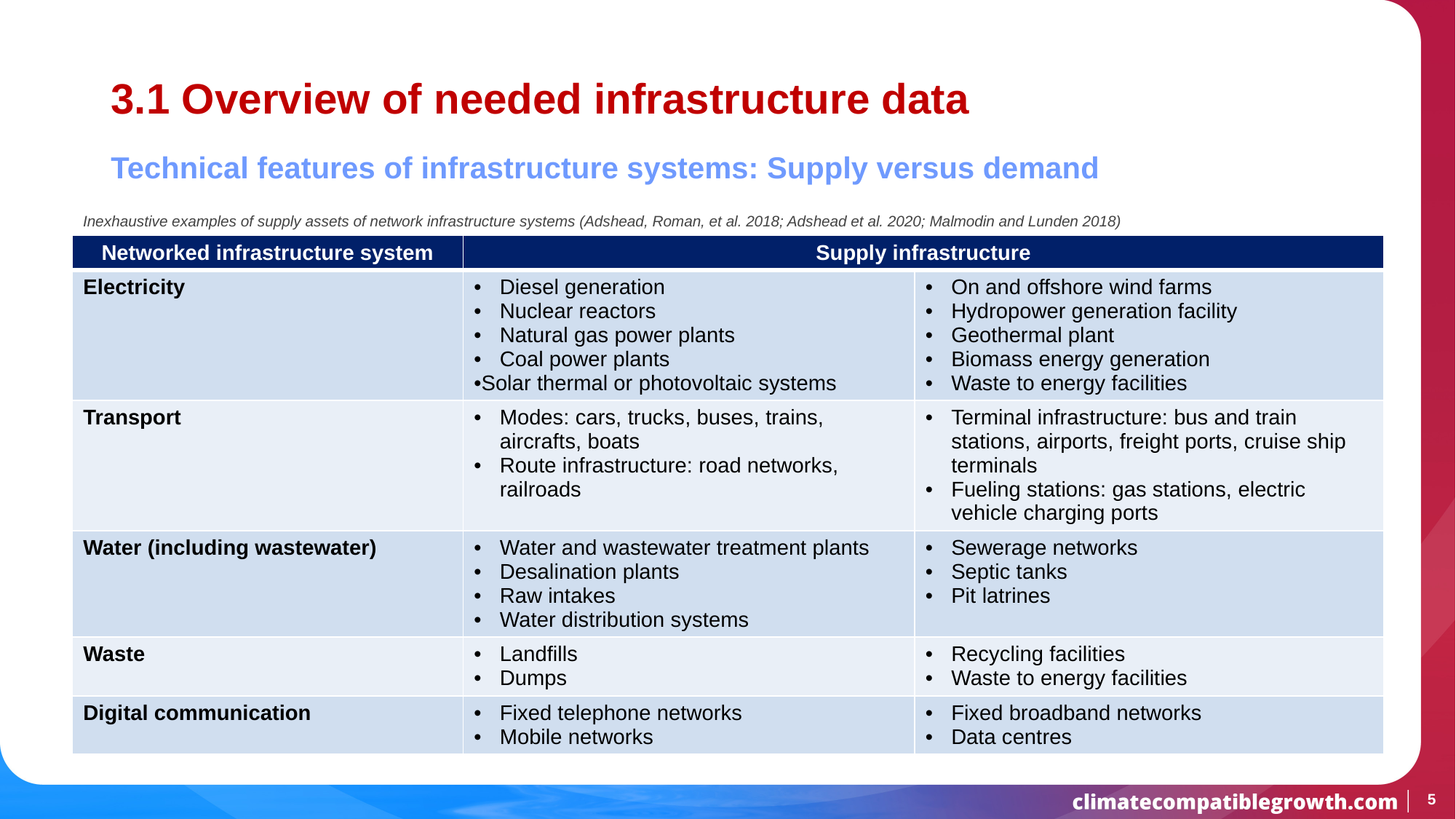

# 3.1 Overview of needed infrastructure data
Technical features of infrastructure systems: Supply versus demand

Infrastructure systems consist of supply and demand components
Supply infrastructure provides the specific infrastructure service
Demand elements drive how much of the service is needed
The most common demand components include domestic, commercial, industry, and system losses
Specific areas within these categories may also be considered
For instance, for the waste sector, demand data may be collected based on the disposal protocol for different materials
Inexhaustive examples of supply assets of network infrastructure systems (Adshead, Roman, et al. 2018; Adshead et al. 2020; Malmodin and Lunden 2018)
| Networked infrastructure system | Supply infrastructure |  |
| --- | --- | --- |
| Electricity | Diesel generation Nuclear reactors Natural gas power plants Coal power plants Solar thermal or photovoltaic systems | On and offshore wind farms Hydropower generation facility Geothermal plant Biomass energy generation Waste to energy facilities |
| Transport | Modes: cars, trucks, buses, trains, aircrafts, boats Route infrastructure: road networks, railroads | Terminal infrastructure: bus and train stations, airports, freight ports, cruise ship terminals Fueling stations: gas stations, electric vehicle charging ports |
| Water (including wastewater) | Water and wastewater treatment plants Desalination plants Raw intakes Water distribution systems | Sewerage networks Septic tanks Pit latrines |
| Waste | Landfills Dumps | Recycling facilities Waste to energy facilities |
| Digital communication | Fixed telephone networks Mobile networks | Fixed broadband networks Data centres |
5